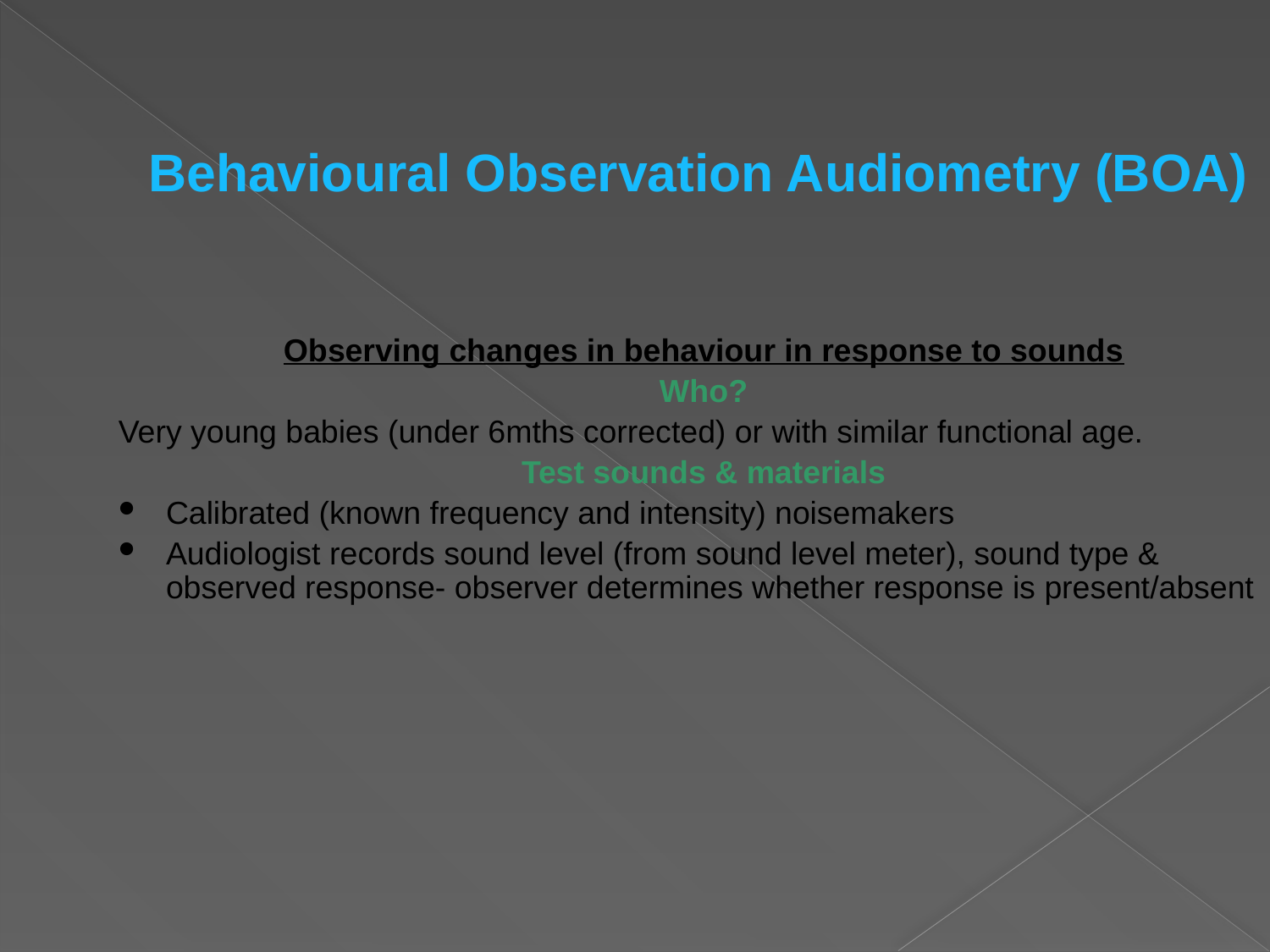

Behavioural Observation Audiometry (BOA)
Observing changes in behaviour in response to sounds
Who?
Very young babies (under 6mths corrected) or with similar functional age.
Test sounds & materials
Calibrated (known frequency and intensity) noisemakers
Audiologist records sound level (from sound level meter), sound type & observed response- observer determines whether response is present/absent